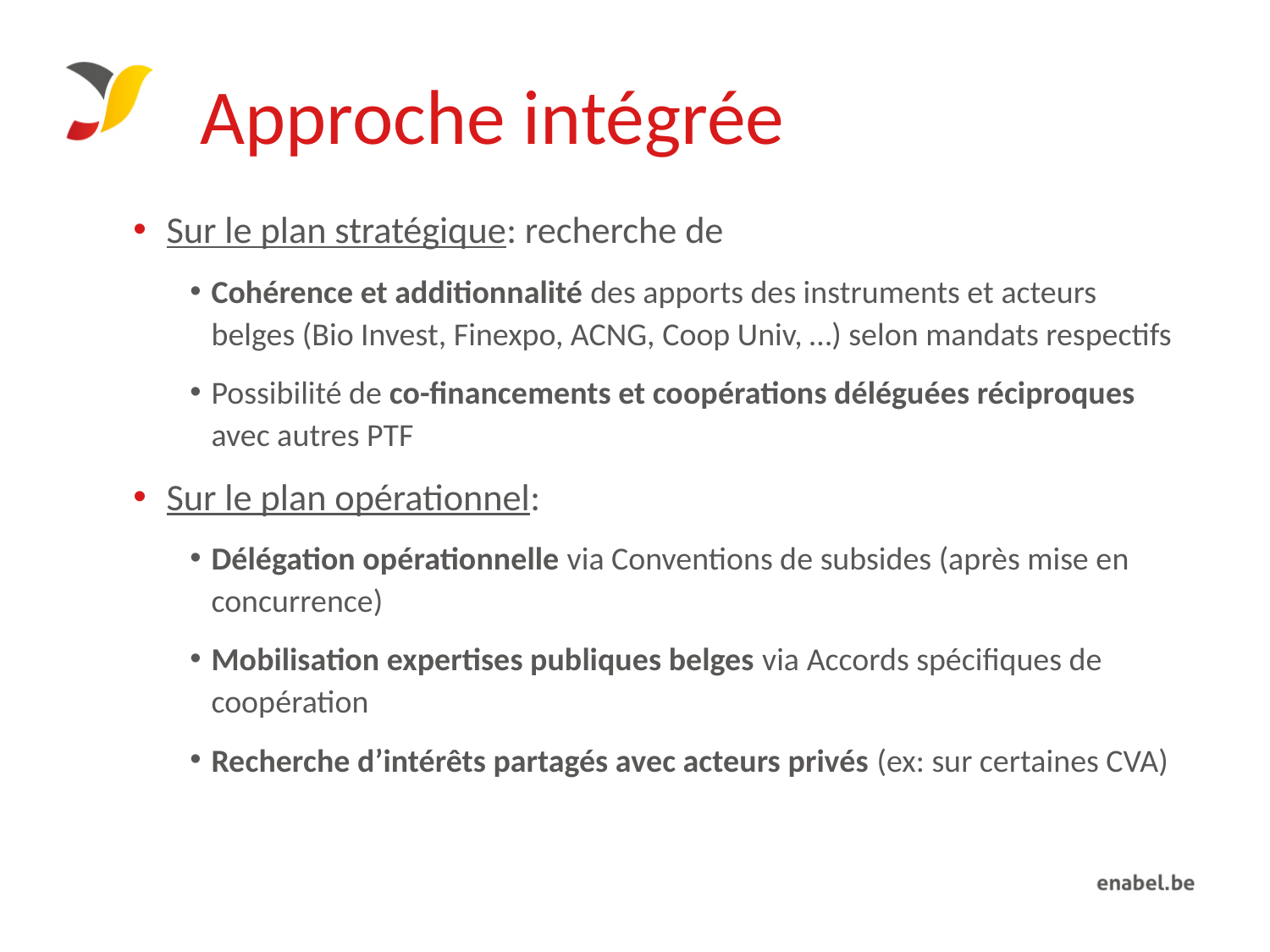

# Approche intégrée
Sur le plan stratégique: recherche de
Cohérence et additionnalité des apports des instruments et acteurs belges (Bio Invest, Finexpo, ACNG, Coop Univ, …) selon mandats respectifs
Possibilité de co-financements et coopérations déléguées réciproques avec autres PTF
Sur le plan opérationnel:
Délégation opérationnelle via Conventions de subsides (après mise en concurrence)
Mobilisation expertises publiques belges via Accords spécifiques de coopération
Recherche d’intérêts partagés avec acteurs privés (ex: sur certaines CVA)